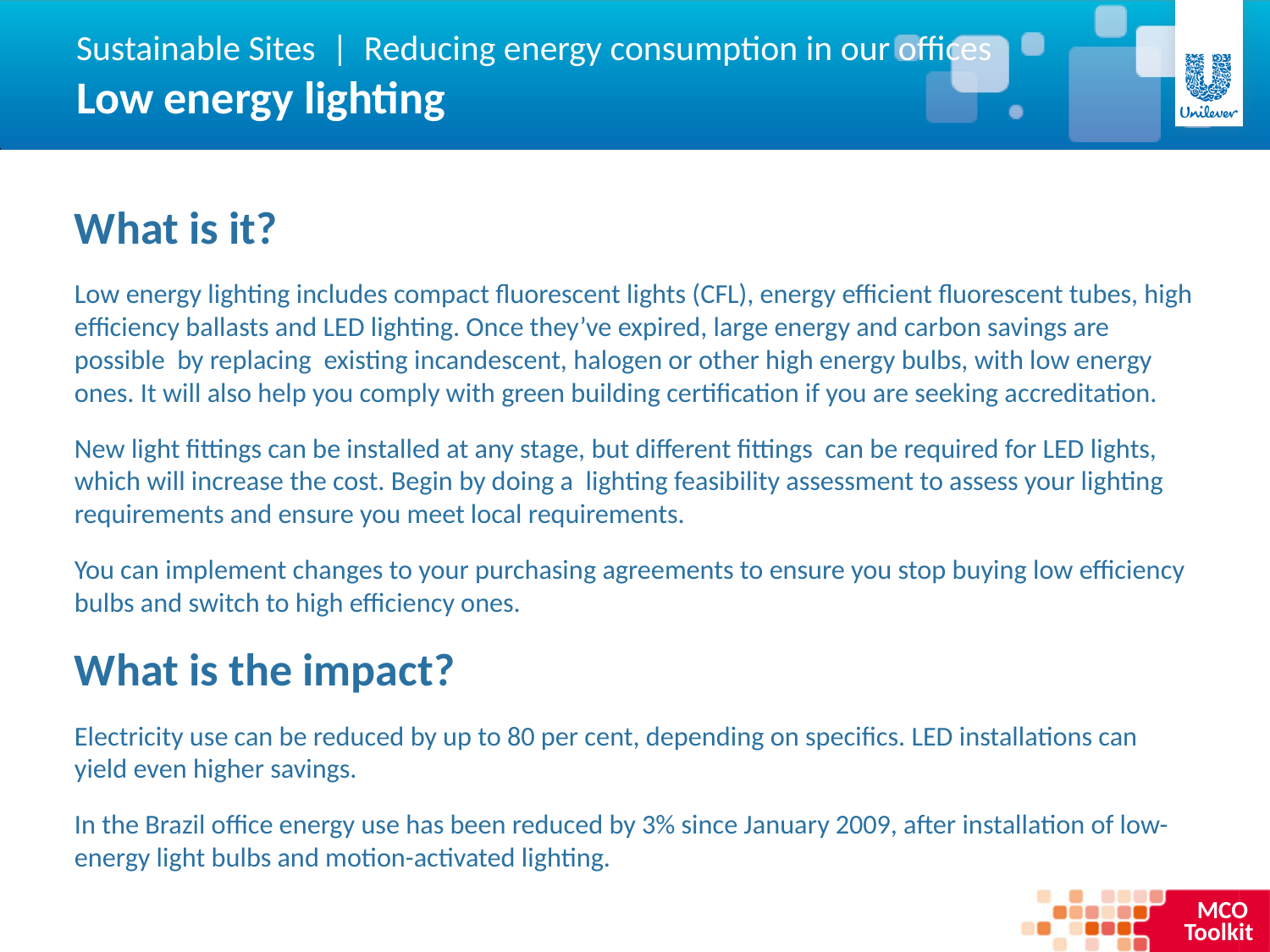

Sustainable Sites  |  Reducing energy consumption in our offices
Low energy lighting
What is it?
Low energy lighting includes compact fluorescent lights (CFL), energy efficient fluorescent tubes, high efficiency ballasts and LED lighting. Once they’ve expired, large energy and carbon savings are possible  by replacing  existing incandescent, halogen or other high energy bulbs, with low energy ones. It will also help you comply with green building certification if you are seeking accreditation.
New light fittings can be installed at any stage, but different fittings  can be required for LED lights, which will increase the cost. Begin by doing a  lighting feasibility assessment to assess your lighting requirements and ensure you meet local requirements.
You can implement changes to your purchasing agreements to ensure you stop buying low efficiency bulbs and switch to high efficiency ones.
What is the impact?
Electricity use can be reduced by up to 80 per cent, depending on specifics. LED installations can yield even higher savings.
In the Brazil office energy use has been reduced by 3% since January 2009, after installation of low-energy light bulbs and motion-activated lighting.